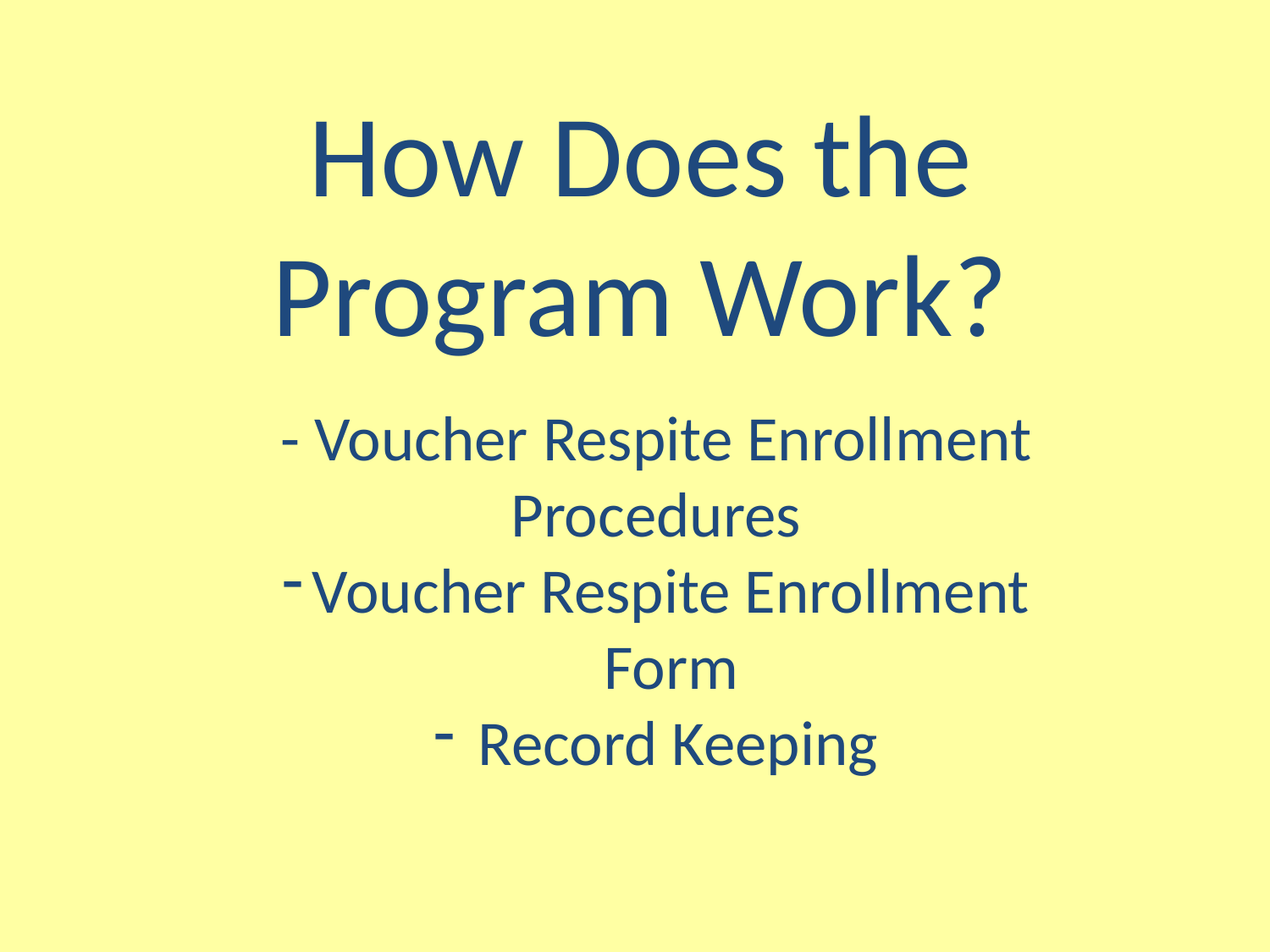

How Does the Program Work?
- Voucher Respite Enrollment Procedures
Voucher Respite Enrollment Form
 Record Keeping